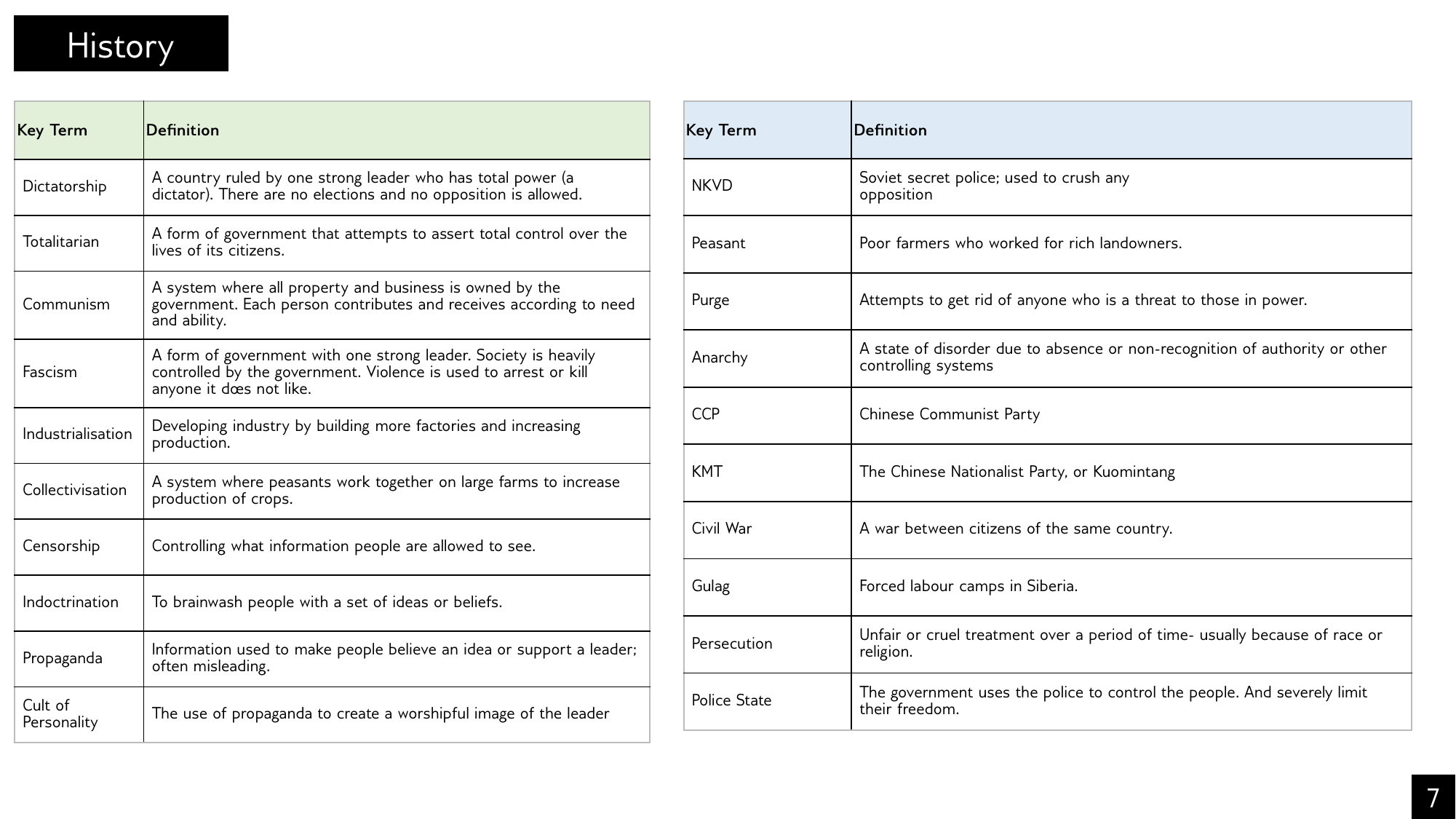

History
| Key Term | Definition |
| --- | --- |
| Dictatorship | A country ruled by one strong leader who has total power (a dictator). There are no elections and no opposition is allowed. |
| Totalitarian | A form of government that attempts to assert total control over the lives of its citizens. |
| Communism | A system where all property and business is owned by the government. Each person contributes and receives according to need and ability. |
| Fascism | A form of government with one strong leader. Society is heavily controlled by the government. Violence is used to arrest or kill anyone it does not like. |
| Industrialisation | Developing industry by building more factories and increasing production. |
| Collectivisation | A system where peasants work together on large farms to increase production of crops. |
| Censorship | Controlling what information people are allowed to see. |
| Indoctrination | To brainwash people with a set of ideas or beliefs. |
| Propaganda | Information used to make people believe an idea or support a leader; often misleading. |
| Cult of Personality | The use of propaganda to create a worshipful image of the leader |
| Key Term | Definition |
| --- | --- |
| NKVD | Soviet secret police; used to crush any opposition |
| Peasant | Poor farmers who worked for rich landowners. |
| Purge | Attempts to get rid of anyone who is a threat to those in power. |
| Anarchy | A state of disorder due to absence or non-recognition of authority or other controlling systems |
| CCP | Chinese Communist Party |
| KMT | The Chinese Nationalist Party, or Kuomintang |
| Civil War | A war between citizens of the same country. |
| Gulag | Forced labour camps in Siberia. |
| Persecution | Unfair or cruel treatment over a period of time- usually because of race or religion. |
| Police State | The government uses the police to control the people. And severely limit their freedom. |
7